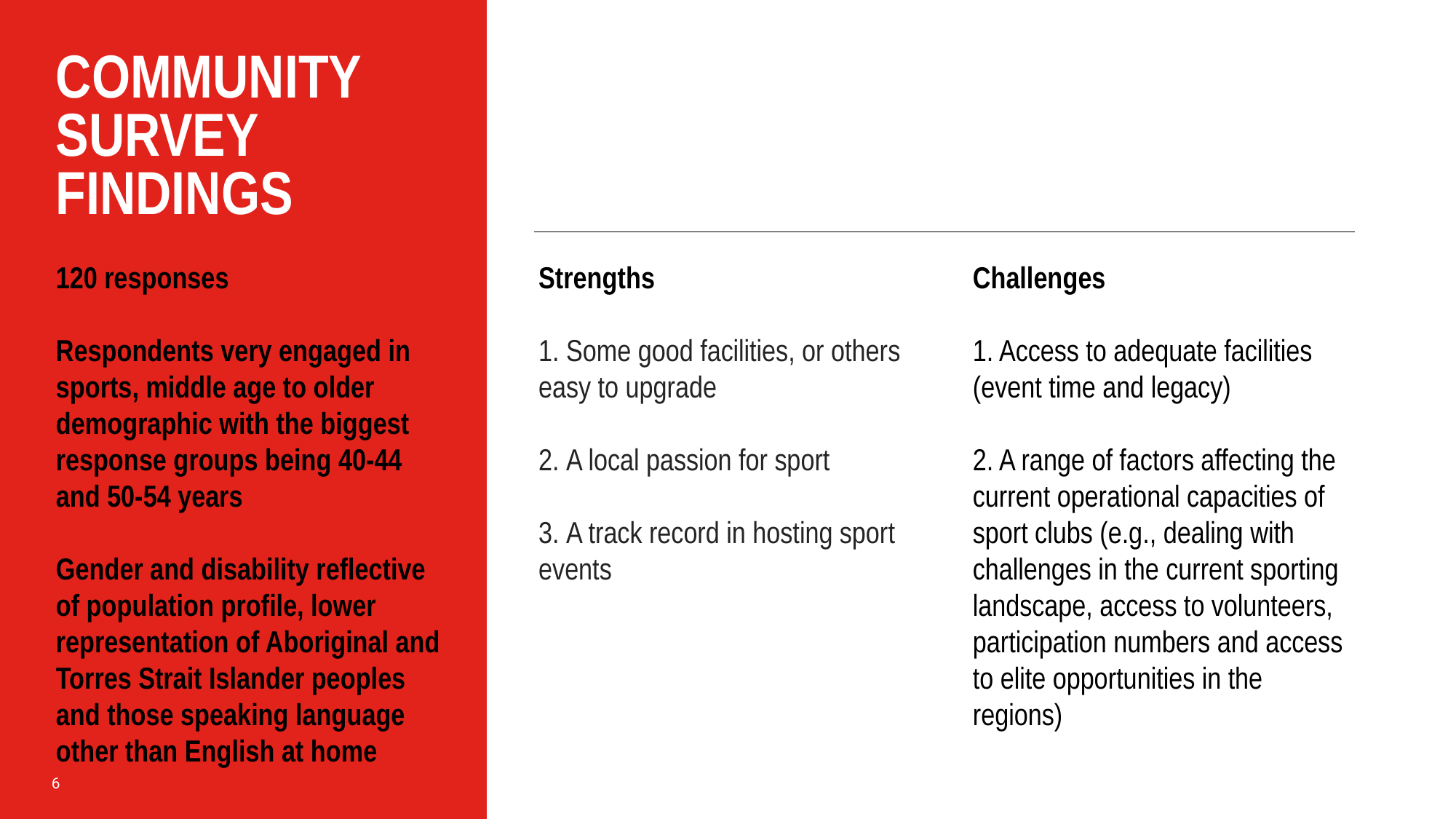

# Community Survey findings
120 responses
Respondents very engaged in sports, middle age to older demographic with the biggest response groups being 40-44 and 50-54 years
Gender and disability reflective of population profile, lower representation of Aboriginal and Torres Strait Islander peoples and those speaking language other than English at home
Strengths
 Some good facilities, or others easy to upgrade
 A local passion for sport
 A track record in hosting sport events

Challenges
1. Access to adequate facilities (event time and legacy)
2. A range of factors affecting the current operational capacities of sport clubs (e.g., dealing with challenges in the current sporting landscape, access to volunteers, participation numbers and access to elite opportunities in the regions)
6